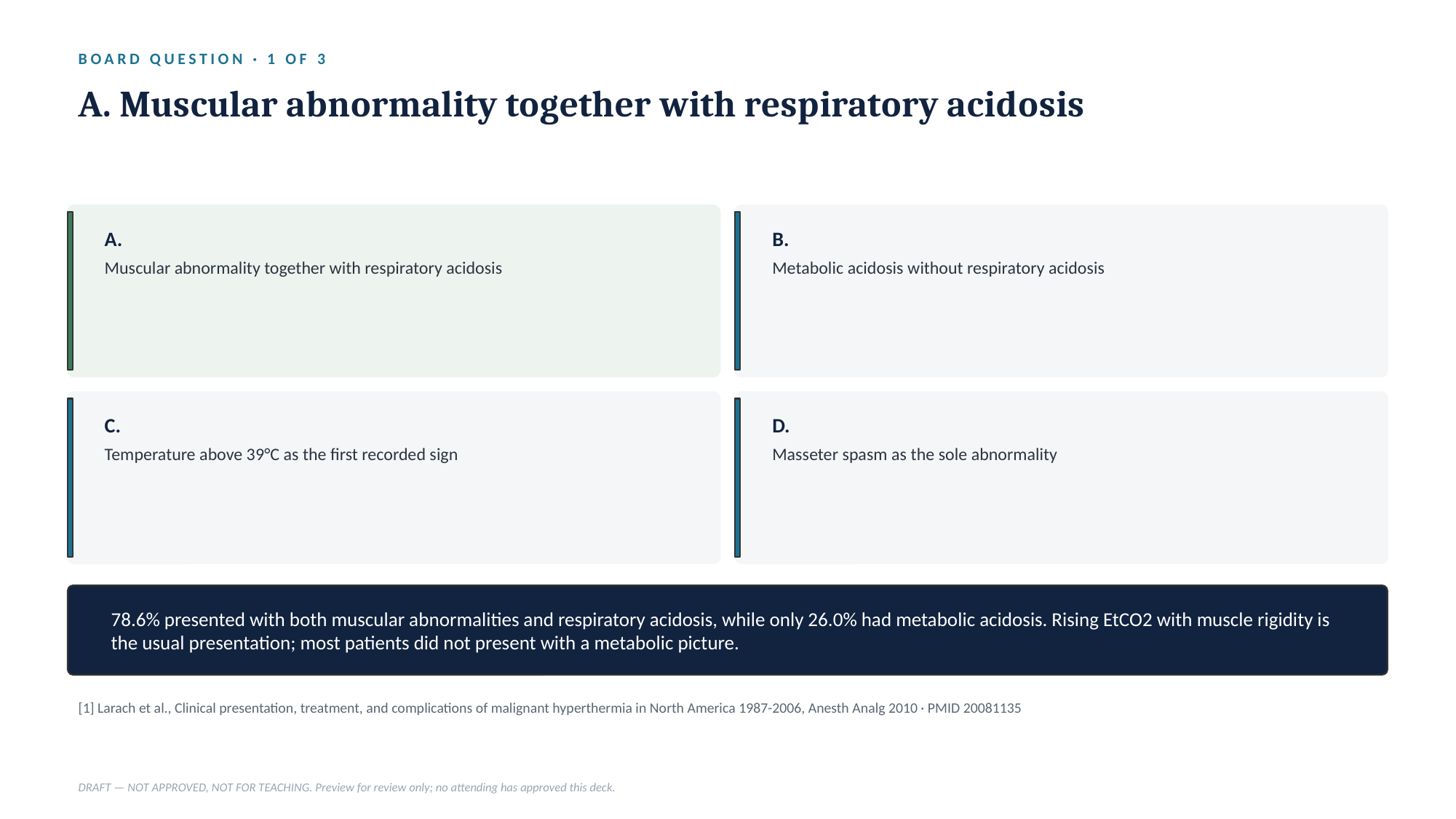

BOARD QUESTION · 1 OF 3
A. Muscular abnormality together with respiratory acidosis

A.
B.
Muscular abnormality together with respiratory acidosis
Metabolic acidosis without respiratory acidosis

C.
D.
Temperature above 39°C as the first recorded sign
Masseter spasm as the sole abnormality

78.6% presented with both muscular abnormalities and respiratory acidosis, while only 26.0% had metabolic acidosis. Rising EtCO2 with muscle rigidity is the usual presentation; most patients did not present with a metabolic picture.
[1] Larach et al., Clinical presentation, treatment, and complications of malignant hyperthermia in North America 1987-2006, Anesth Analg 2010 · PMID 20081135
DRAFT — NOT APPROVED, NOT FOR TEACHING. Preview for review only; no attending has approved this deck.